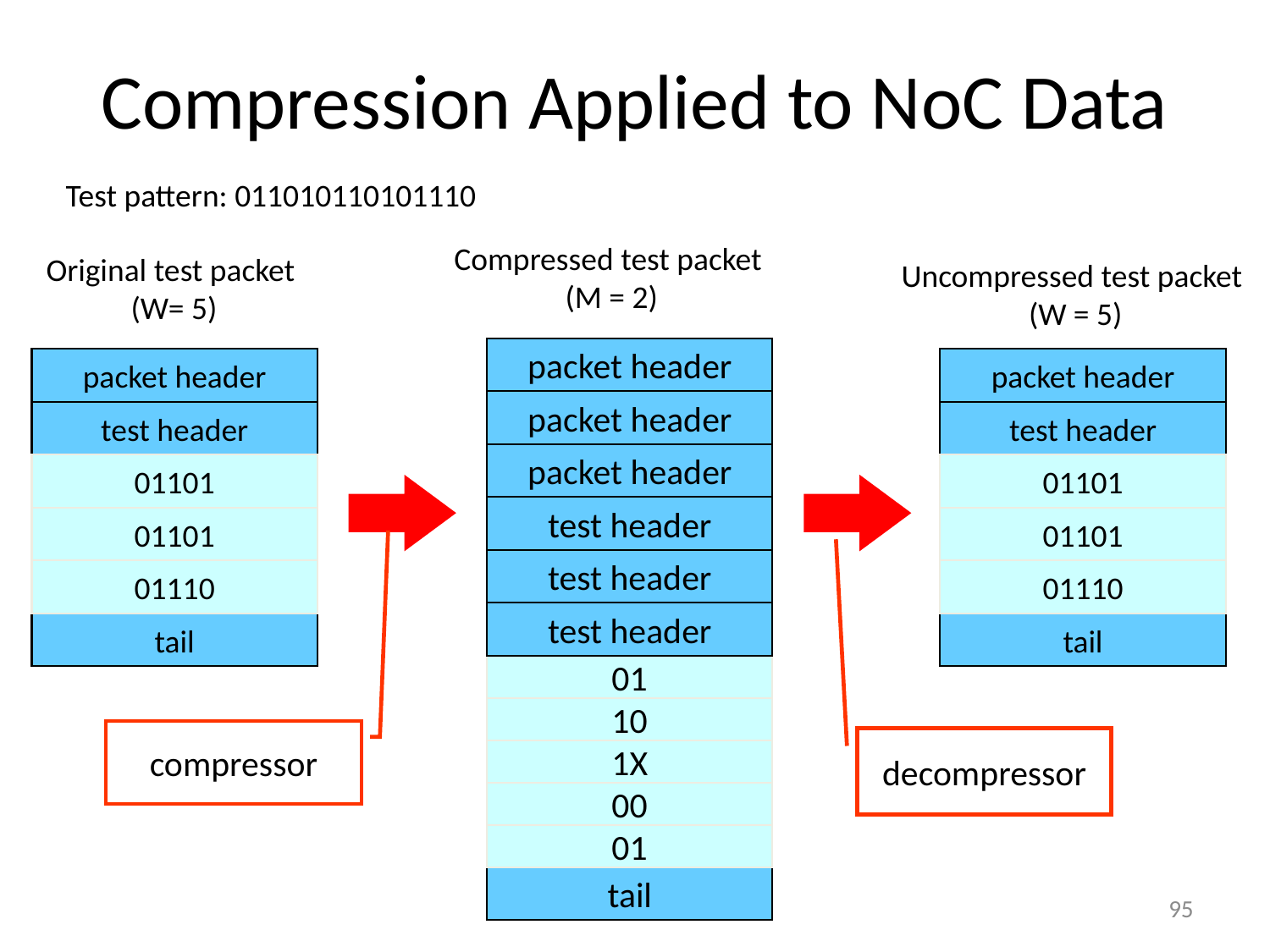

# Compression Applied to NoC Data
Test pattern: 011010110101110
Compressed test packet
(M = 2)
Original test packet
(W= 5)
Uncompressed test packet
(W = 5)
packet header
packet header
packet header
packet header
test header
test header
packet header
01101
01101

test header
01101
01101
test header
01110
01110
test header
tail
tail
01
10
compressor
decompressor
1X
00
01
tail
95